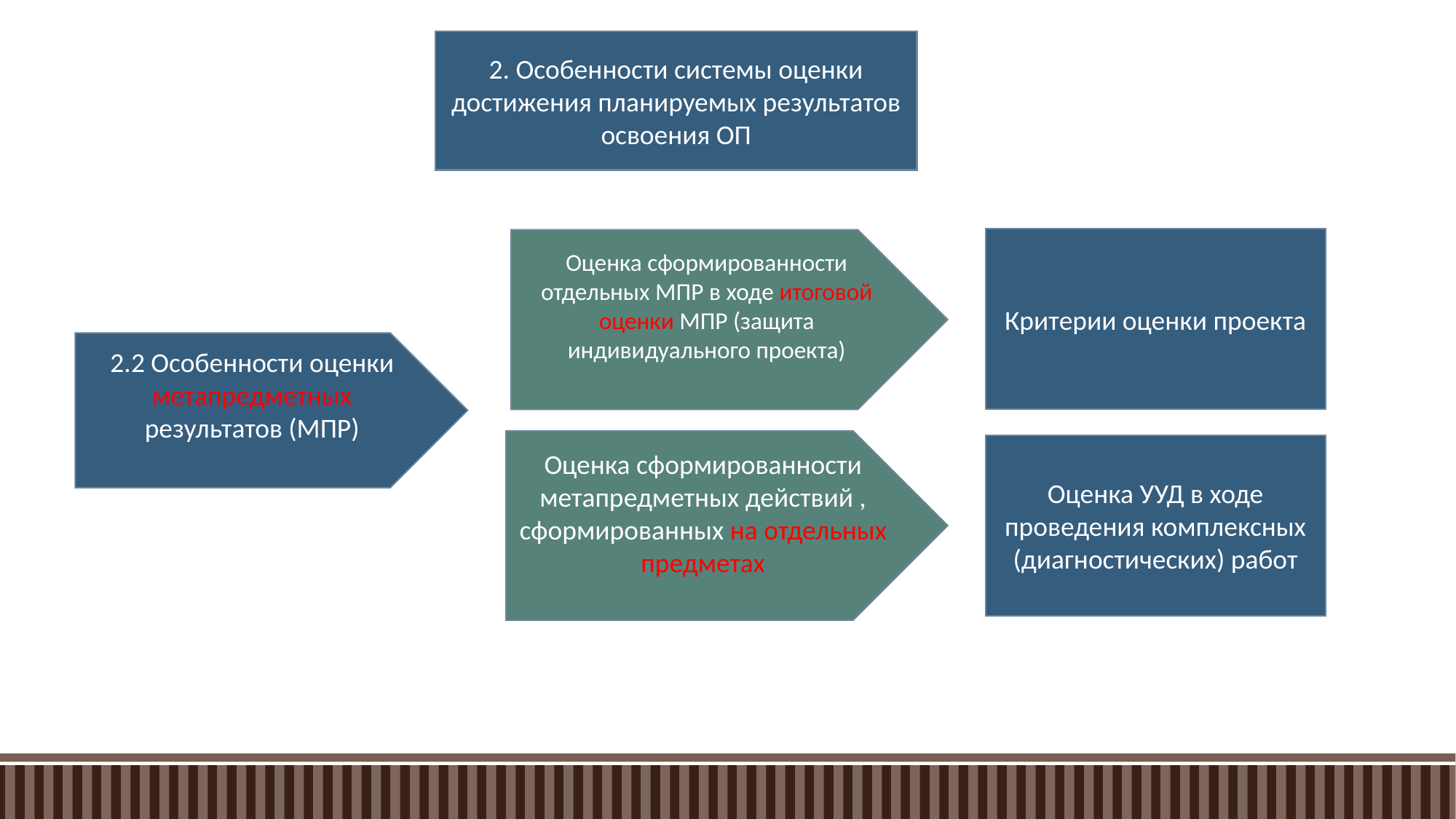

2. Особенности системы оценки достижения планируемых результатов освоения ОП
Критерии оценки проекта
Оценка сформированности отдельных МПР в ходе итоговой оценки МПР (защита индивидуального проекта)

2.2 Особенности оценки метапредметных результатов (МПР)

Оценка сформированности метапредметных действий , сформированных на отдельных предметах

Оценка УУД в ходе проведения комплексных (диагностических) работ